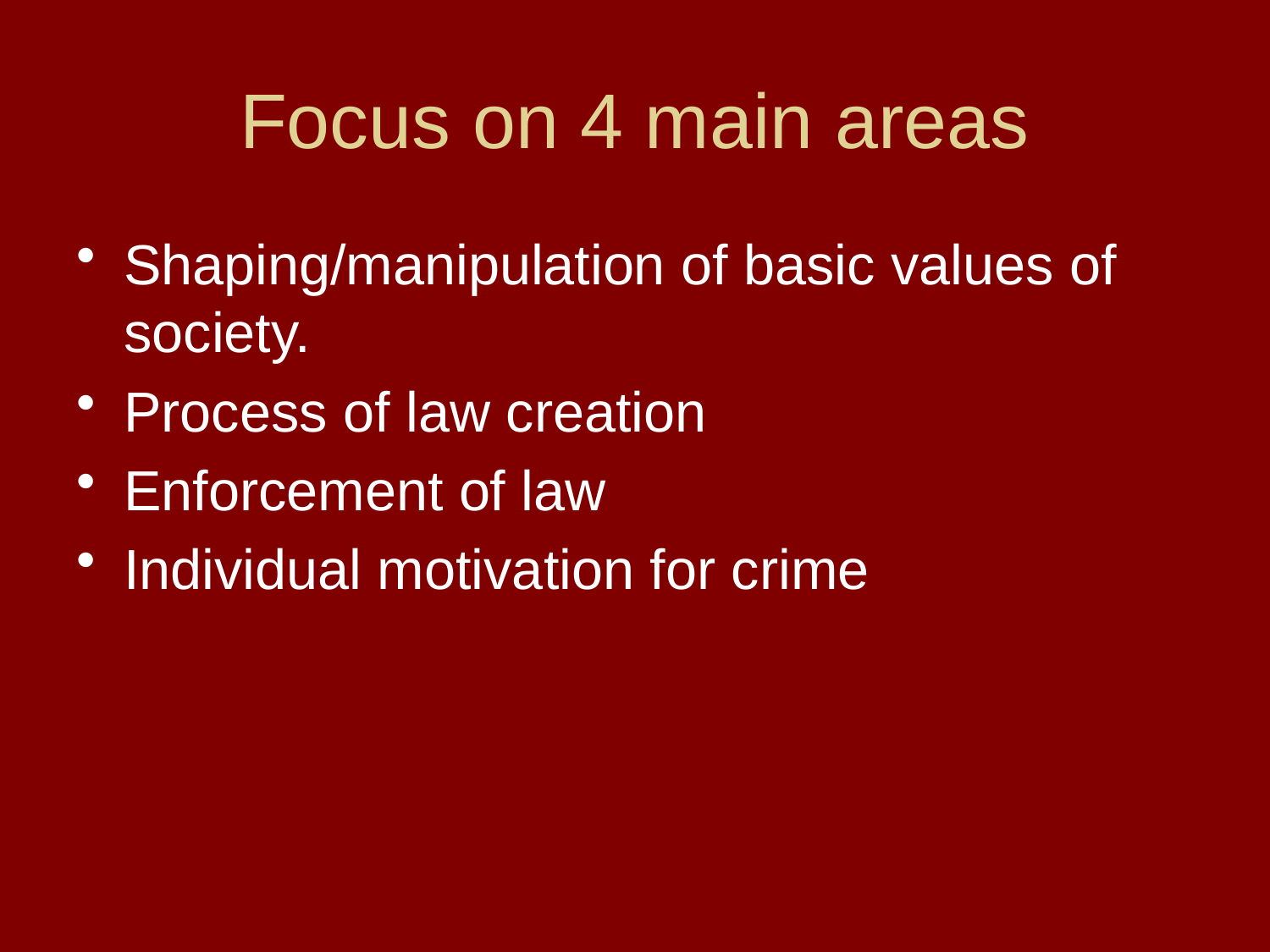

# Focus on 4 main areas
Shaping/manipulation of basic values of society.
Process of law creation
Enforcement of law
Individual motivation for crime